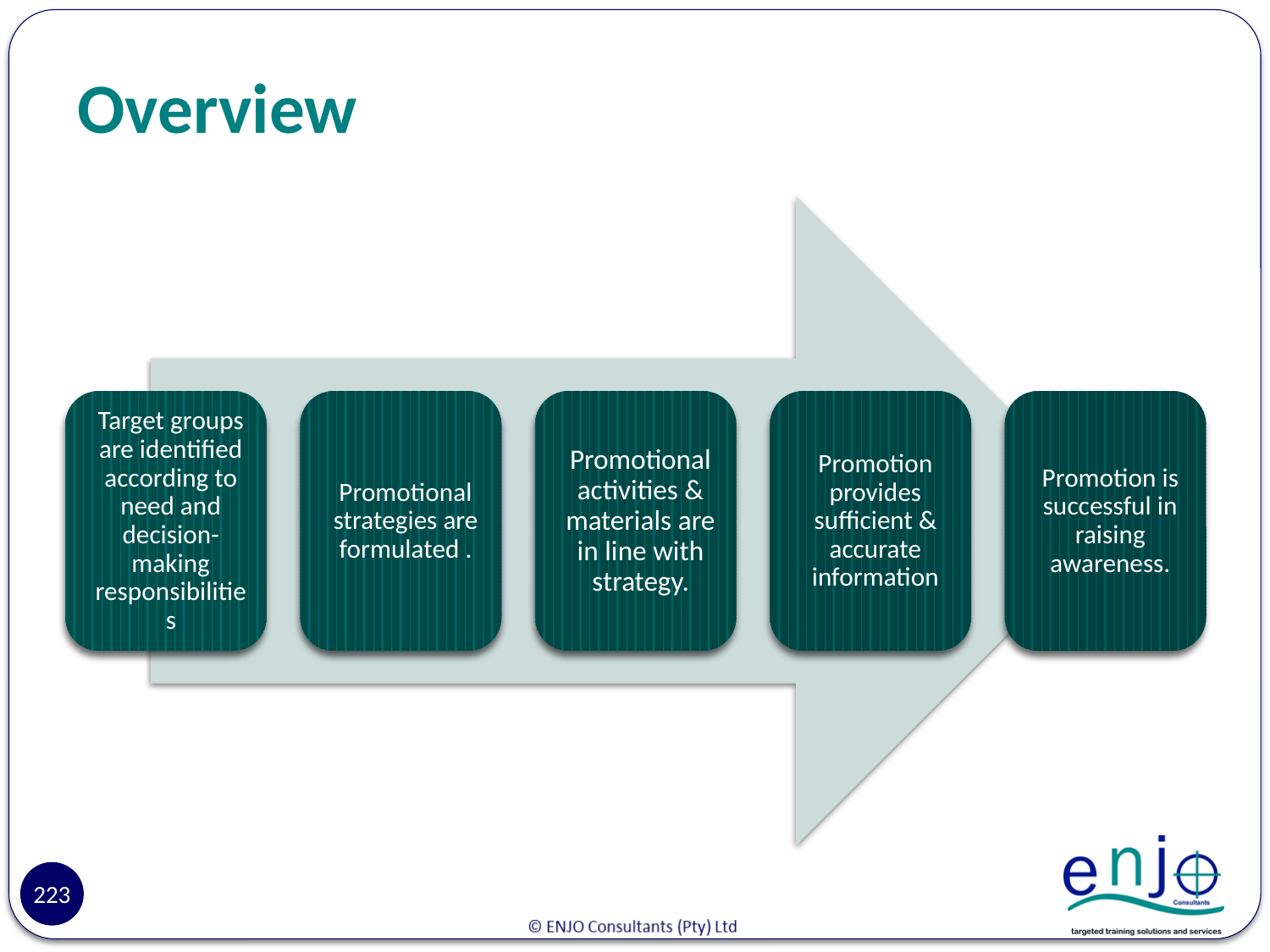

# Overview
Target groups are identified according to need and decision-making responsibilities
Promotional strategies are formulated .
Promotional activities & materials are in line with strategy.
Promotion provides sufficient & accurate information
Promotion is successful in raising awareness.
223